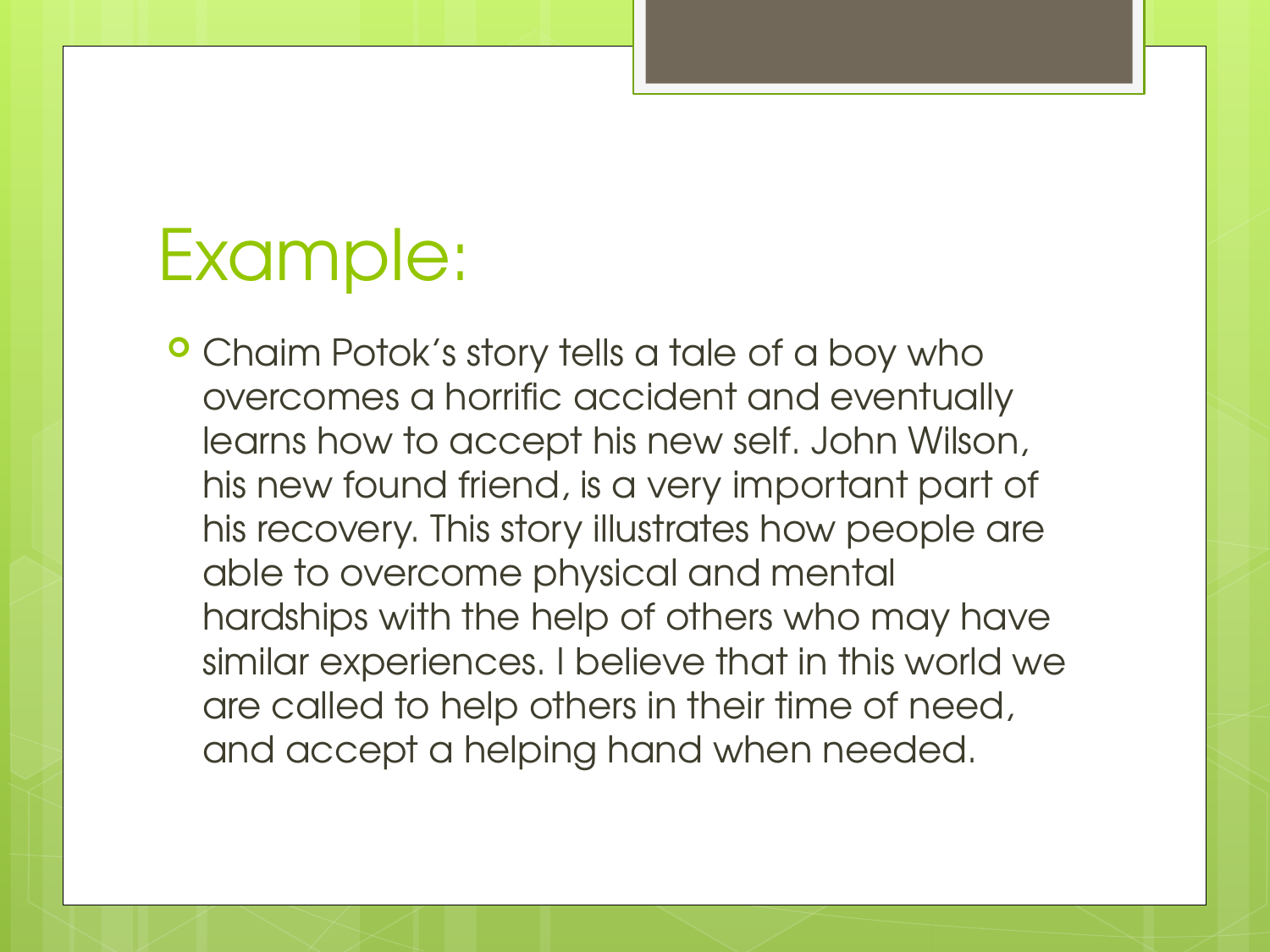

# Example:
Chaim Potok’s story tells a tale of a boy who overcomes a horrific accident and eventually learns how to accept his new self. John Wilson, his new found friend, is a very important part of his recovery. This story illustrates how people are able to overcome physical and mental hardships with the help of others who may have similar experiences. I believe that in this world we are called to help others in their time of need, and accept a helping hand when needed.